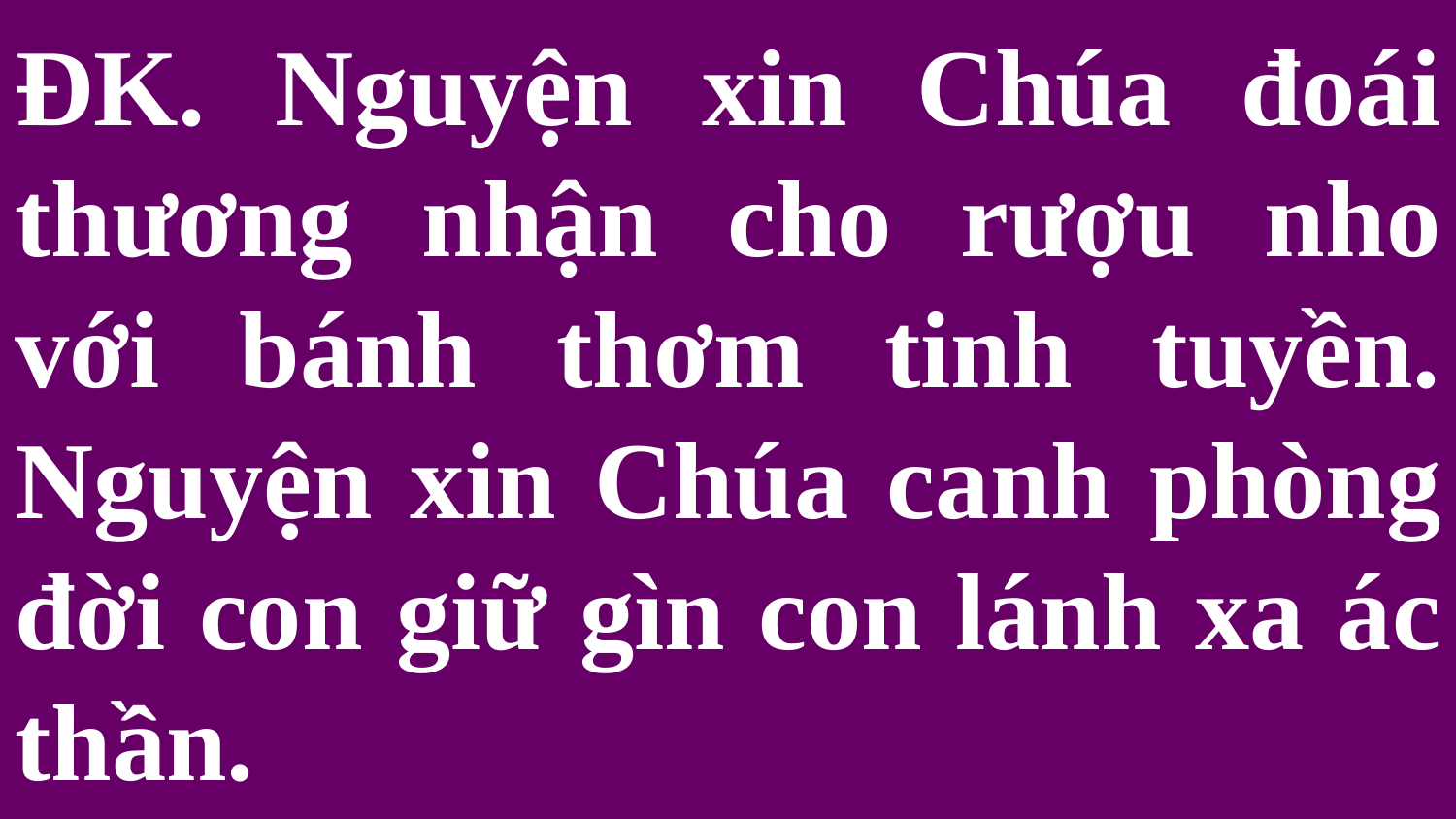

# ĐK. Nguyện xin Chúa đoái thương nhận cho rượu nho với bánh thơm tinh tuyền. Nguyện xin Chúa canh phòng đời con giữ gìn con lánh xa ác thần.